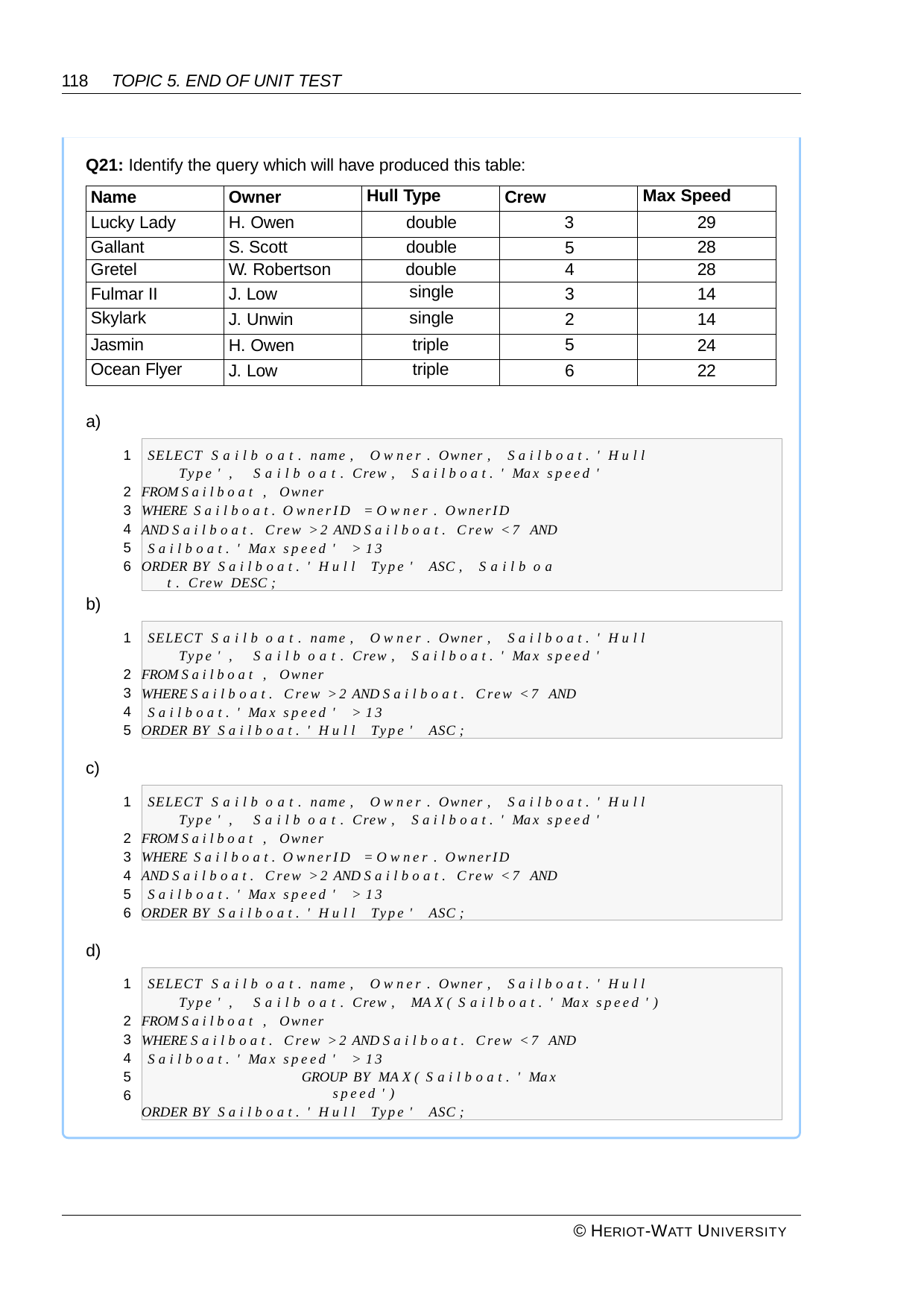

118	TOPIC 5. END OF UNIT TEST

Q21: Identify the query which will have produced this table:
| Name | Owner | Hull Type | Crew | Max Speed |
| --- | --- | --- | --- | --- |
| Lucky Lady | H. Owen | double | 3 | 29 |
| Gallant | S. Scott | double | 5 | 28 |
| Gretel | W. Robertson | double | 4 | 28 |
| Fulmar II | J. Low | single | 3 | 14 |
| Skylark | J. Unwin | single | 2 | 14 |
| Jasmin | H. Owen | triple | 5 | 24 |
| Ocean Flyer | J. Low | triple | 6 | 22 |
a)
SELECT S a ilb o a t. name , O w ner . Owner , Sailboat. ' H ull Type ' ,  S a ilb o a t. Crew , Sailboat. ' Max speed '
FROM Sailboat , Owner
WHERE Sailboat. O wnerID = O w ner . OwnerID
AND Sailboat. C rew > 2 AND Sailboat. C rew < 7  AND Sailboat. ' Max speed ' > 13
ORDER BY Sailboat. ' H ull Type ' ASC , S a ilb o a t. Crew DESC ;
1
2
3
4
5
6
b)
SELECT S a ilb o a t. name , O w ner . Owner , Sailboat. ' H ull Type ' ,  S a ilb o a t. Crew , Sailboat. ' Max speed '
FROM Sailboat , Owner
WHERE Sailboat. C rew > 2 AND Sailboat. C rew < 7  AND Sailboat. ' Max speed ' > 13
ORDER BY Sailboat. ' H ull Type ' ASC ;
1
2
3
4
5
c)
SELECT S a ilb o a t. name , O w ner . Owner , Sailboat. ' H ull Type ' ,  S a ilb o a t. Crew , Sailboat. ' Max speed '
FROM Sailboat , Owner
WHERE Sailboat. O wnerID = O w ner . OwnerID
AND Sailboat. C rew > 2 AND Sailboat. C rew < 7  AND Sailboat. ' Max speed ' > 13
ORDER BY Sailboat. ' H ull Type ' ASC ;
1
2
3
4
5
6
d)
SELECT S a ilb o a t. name , O w ner . Owner , Sailboat. ' H ull Type ' ,  S a ilb o a t. Crew , MA X ( S ailboat. ' Max speed ')
FROM Sailboat , Owner
WHERE Sailboat. C rew > 2 AND Sailboat. C rew < 7  AND Sailboat. ' Max speed ' > 13
GROUP BY MA X ( S ailboat. ' Max speed ')
ORDER BY Sailboat. ' H ull Type ' ASC ;
1
2
3
4
5
6

© HERIOT-WATT UNIVERSITY